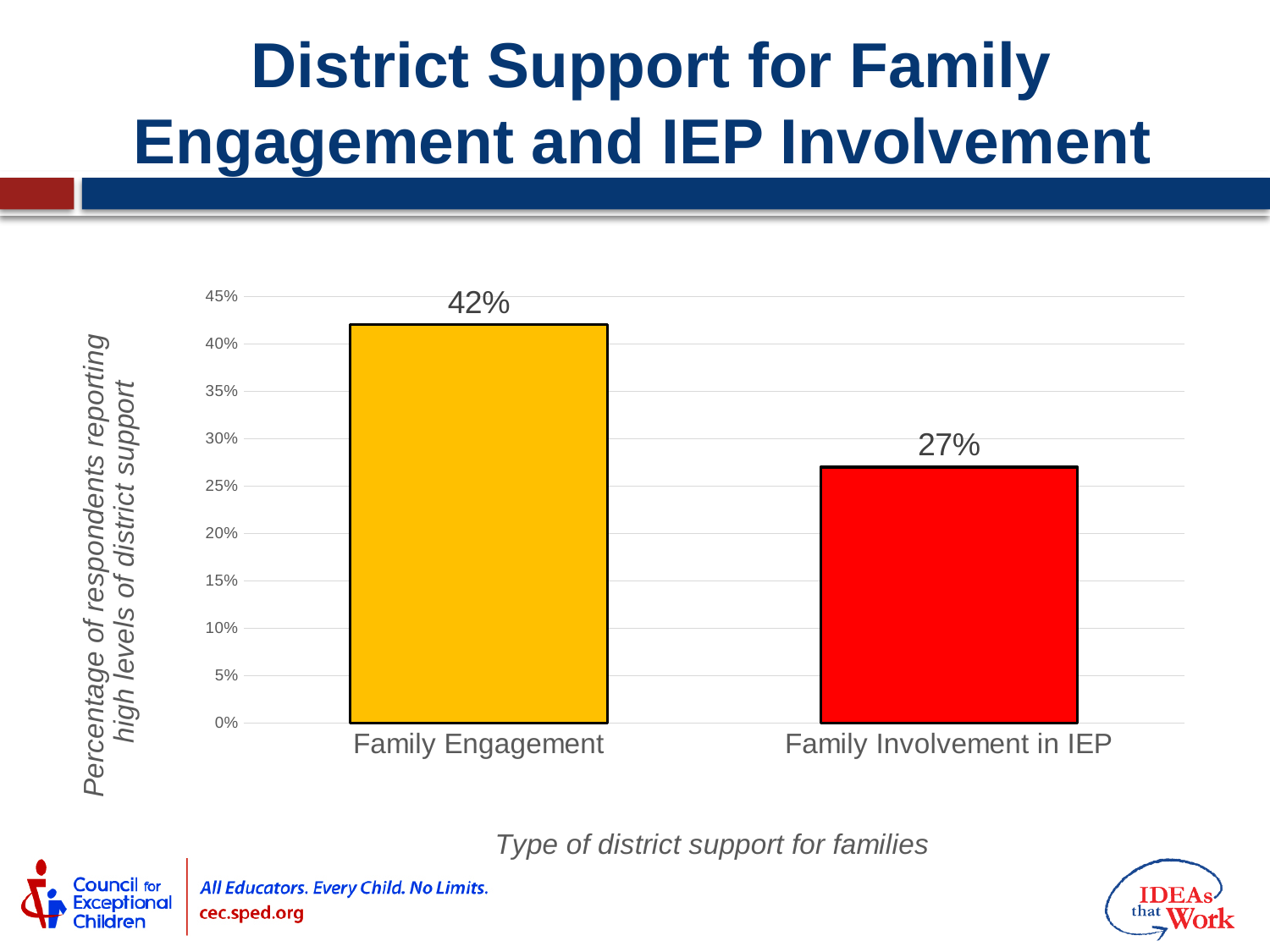

# District Support for Family Engagement and IEP Involvement

### Chart

| Category |  |
|---|---|
| Family Engagement | 0.42 |
| Family Involvement in IEP | 0.27 |